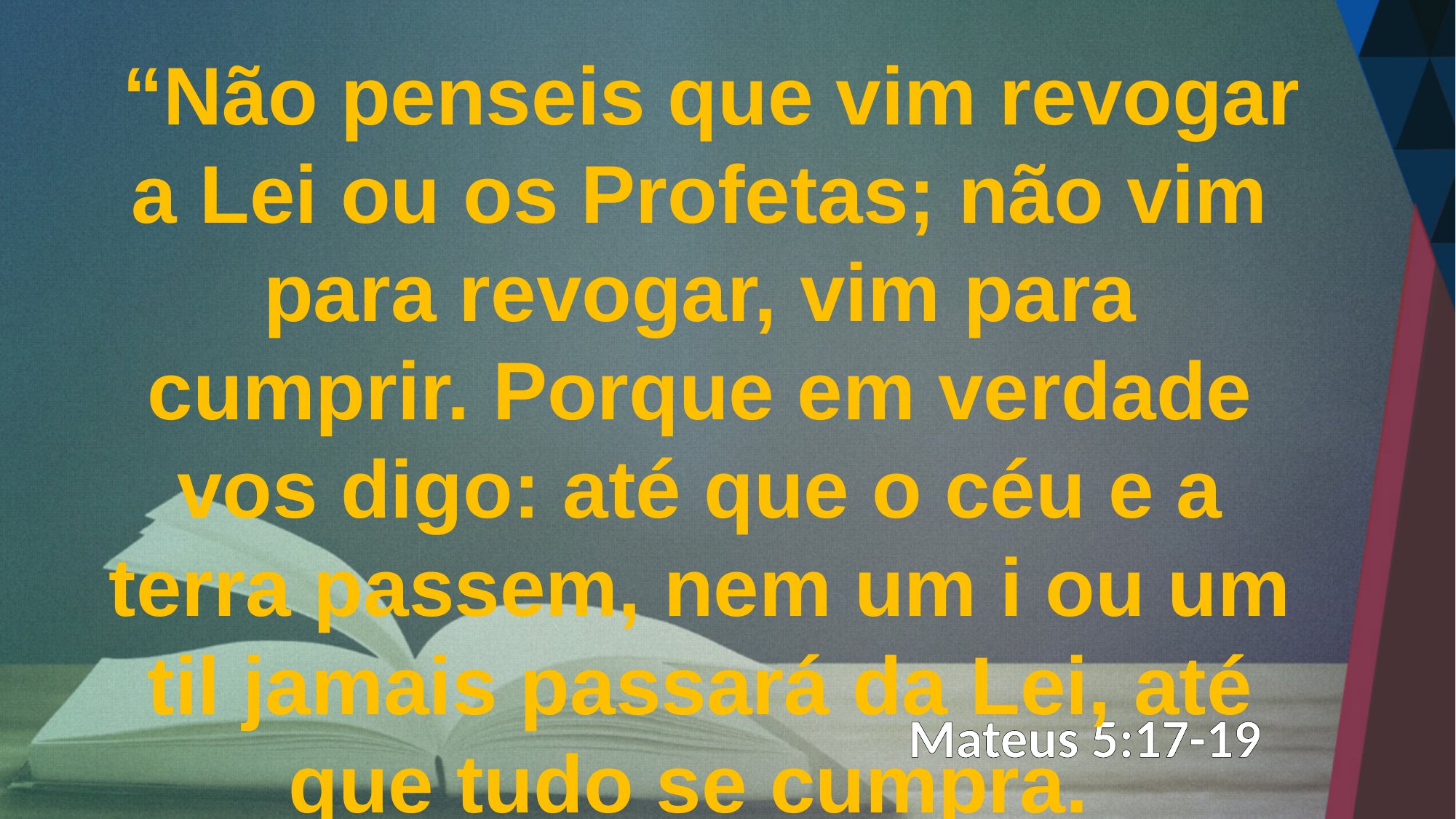

“Não penseis que vim revogar a Lei ou os Profetas; não vim para revogar, vim para cumprir. Porque em verdade vos digo: até que o céu e a terra passem, nem um i ou um til jamais passará da Lei, até que tudo se cumpra.
Mateus 5:17-19